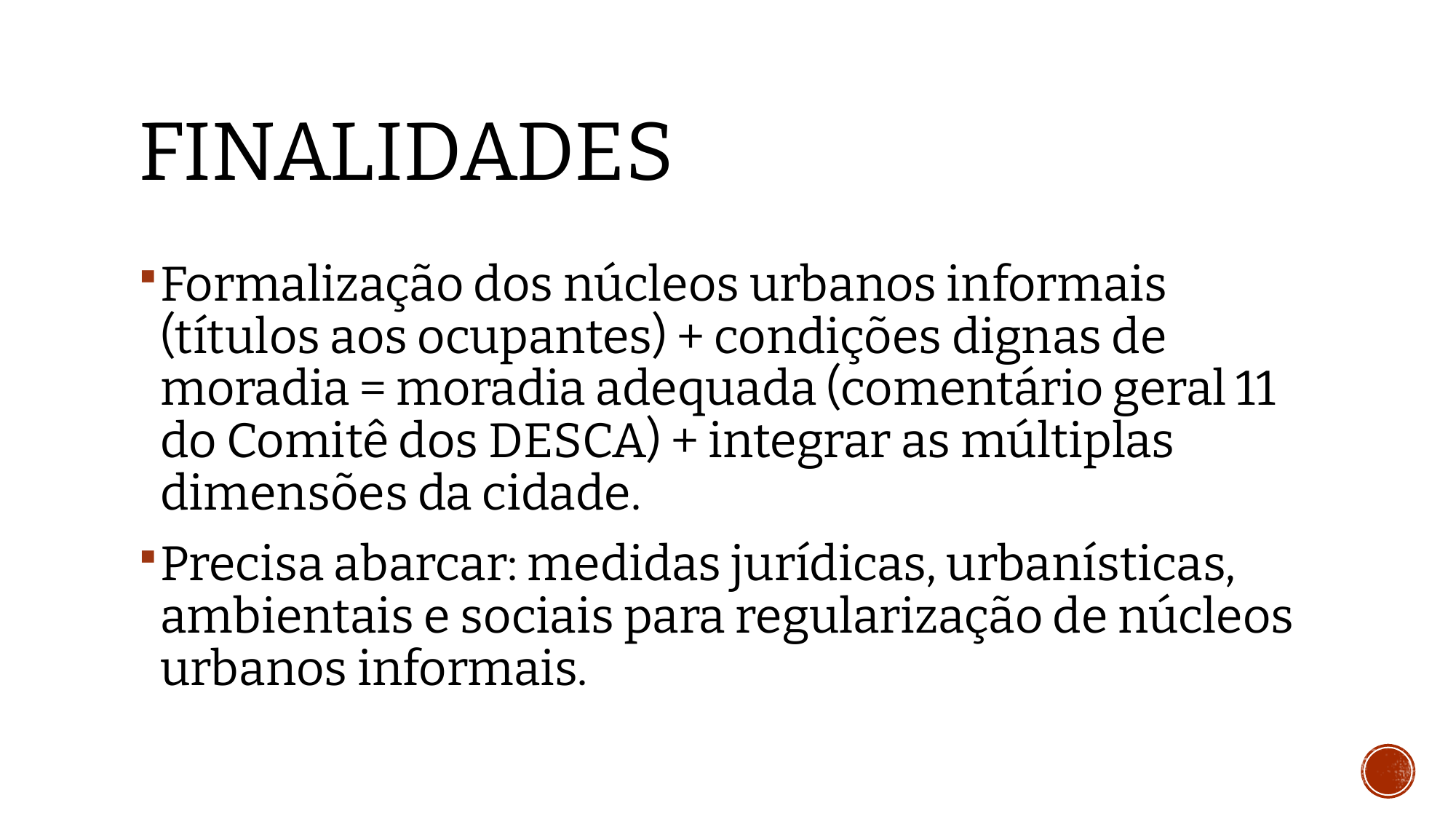

# finalidades
Formalização dos núcleos urbanos informais (títulos aos ocupantes) + condições dignas de moradia = moradia adequada (comentário geral 11 do Comitê dos DESCA) + integrar as múltiplas dimensões da cidade.
Precisa abarcar: medidas jurídicas, urbanísticas, ambientais e sociais para regularização de núcleos urbanos informais.